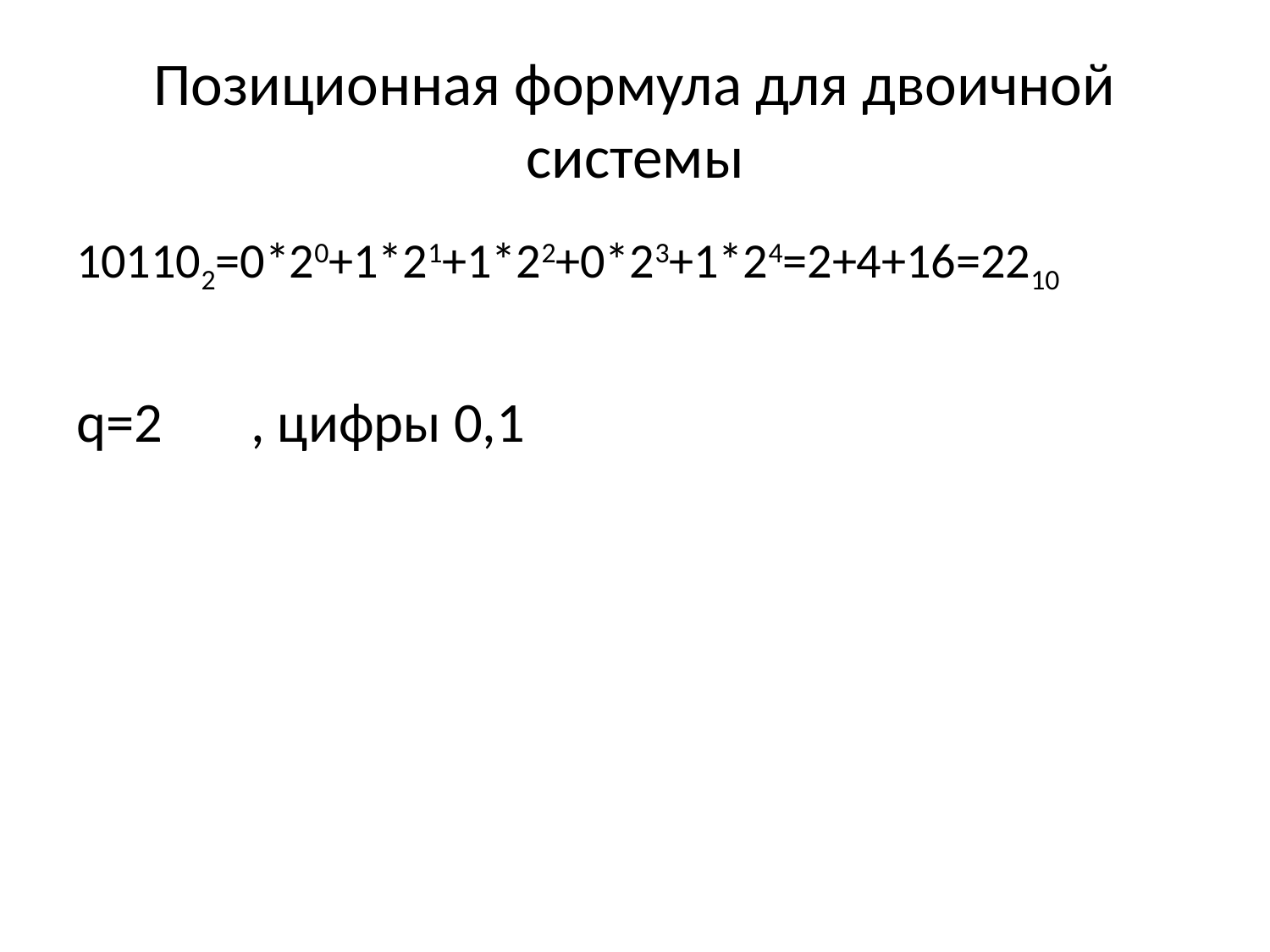

# Позиционная формула для двоичной системы
101102=0*20+1*21+1*22+0*23+1*24=2+4+16=2210

q=2	, цифры 0,1